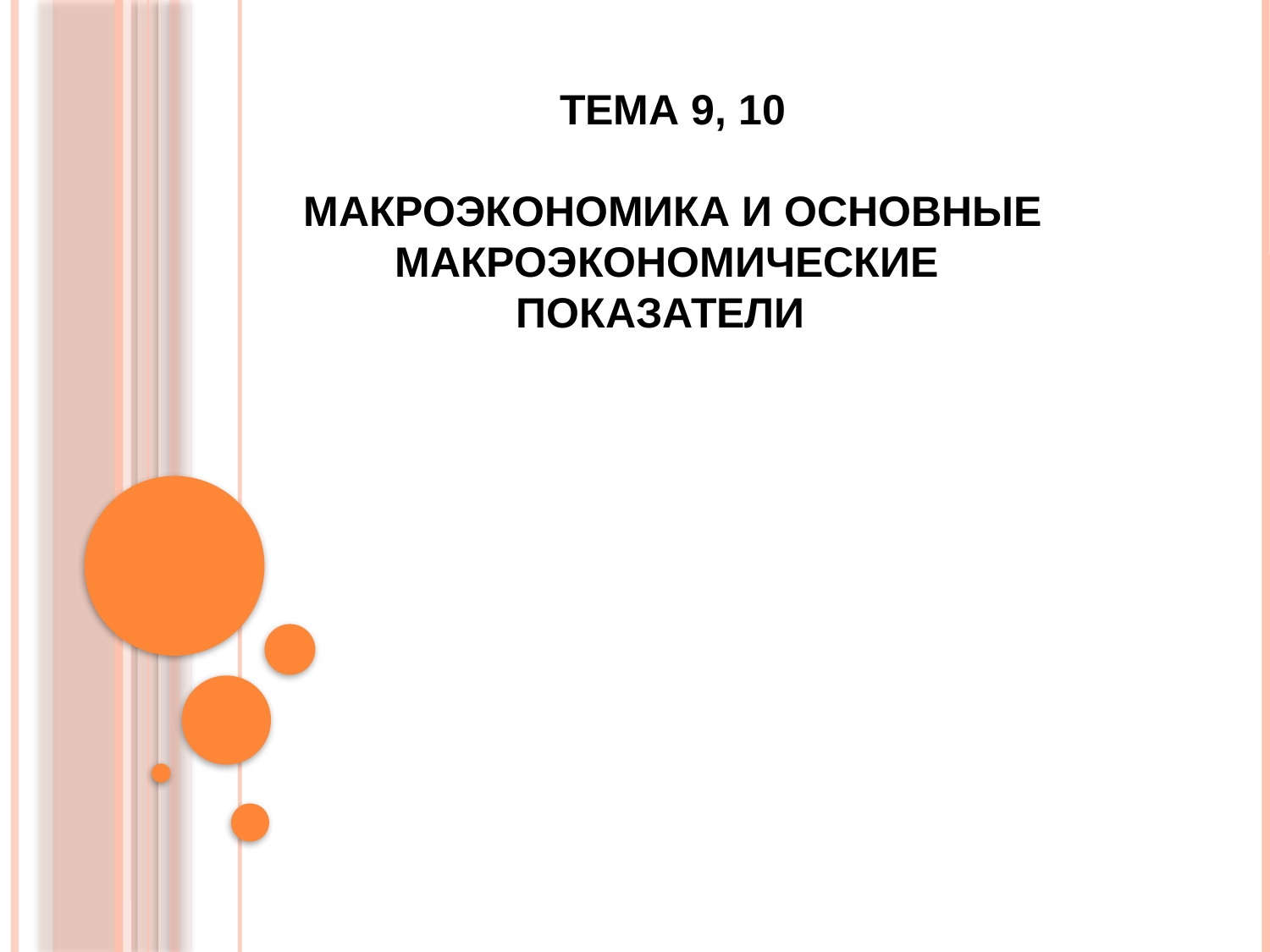

ТЕМА 9, 10

МАКРОЭКОНОМИКА И ОСНОВНЫЕ МАКРОЭКОНОМИЧЕСКИЕ
ПОКАЗАТЕЛИ